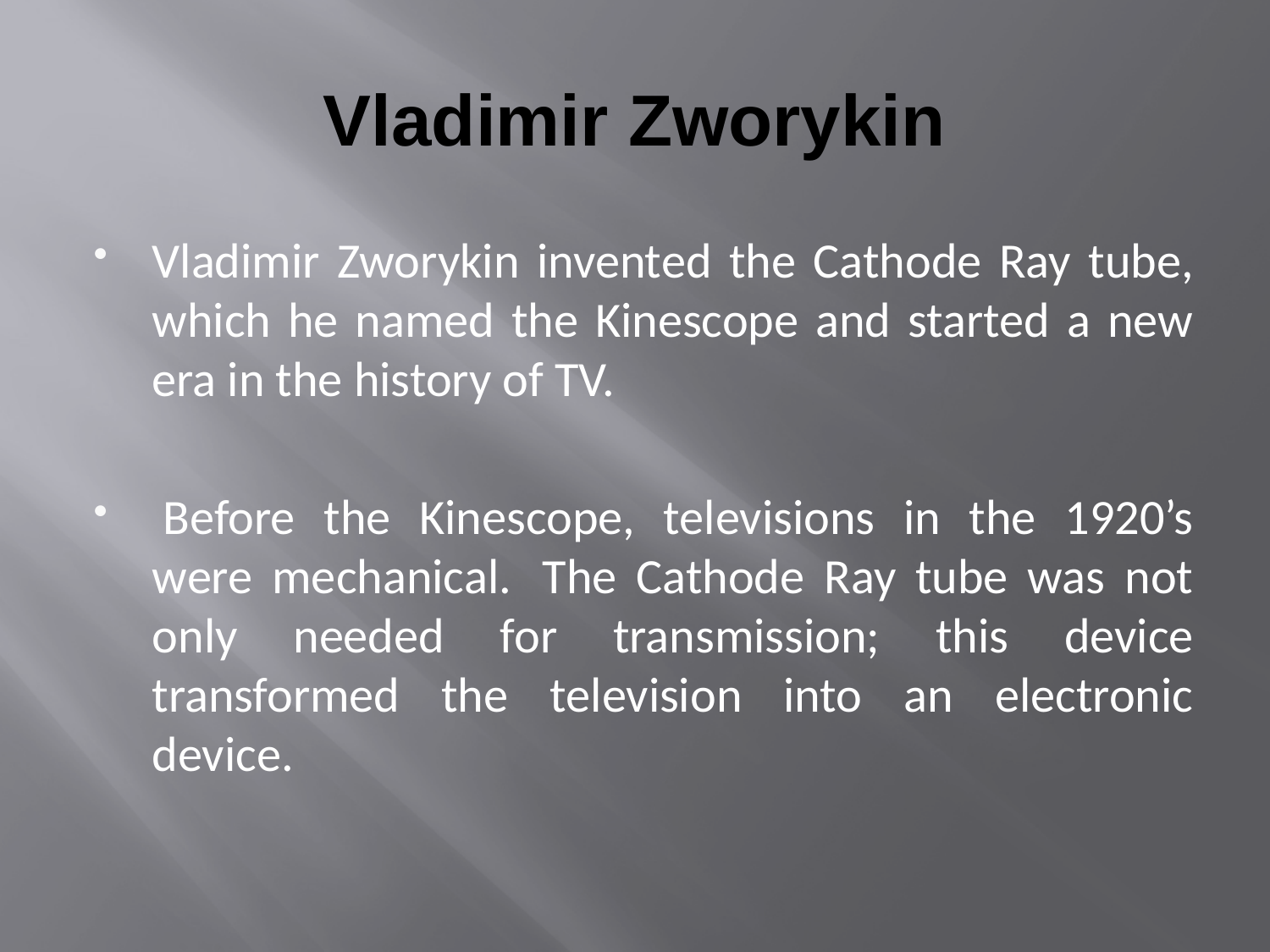

# Vladimir Zworykin
Vladimir Zworykin invented the Cathode Ray tube, which he named the Kinescope and started a new era in the history of TV.

 Before the Kinescope, televisions in the 1920’s were mechanical.  The Cathode Ray tube was not only needed for transmission; this device transformed the television into an electronic device.